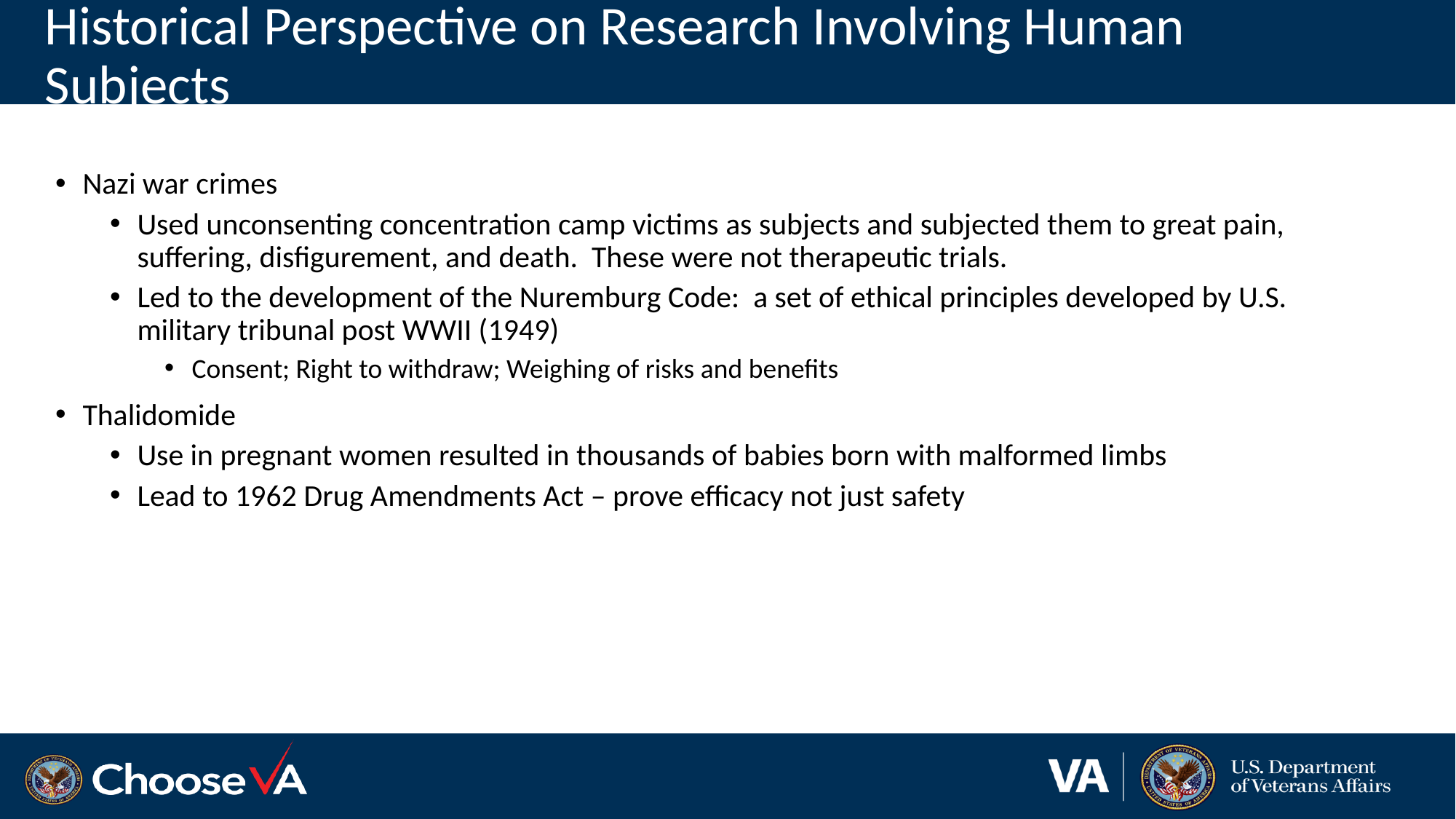

# Historical Perspective on Research Involving Human Subjects
Nazi war crimes
Used unconsenting concentration camp victims as subjects and subjected them to great pain, suffering, disfigurement, and death.  These were not therapeutic trials.
Led to the development of the Nuremburg Code:  a set of ethical principles developed by U.S. military tribunal post WWII (1949)
Consent; Right to withdraw; Weighing of risks and benefits
Thalidomide
Use in pregnant women resulted in thousands of babies born with malformed limbs
Lead to 1962 Drug Amendments Act – prove efficacy not just safety